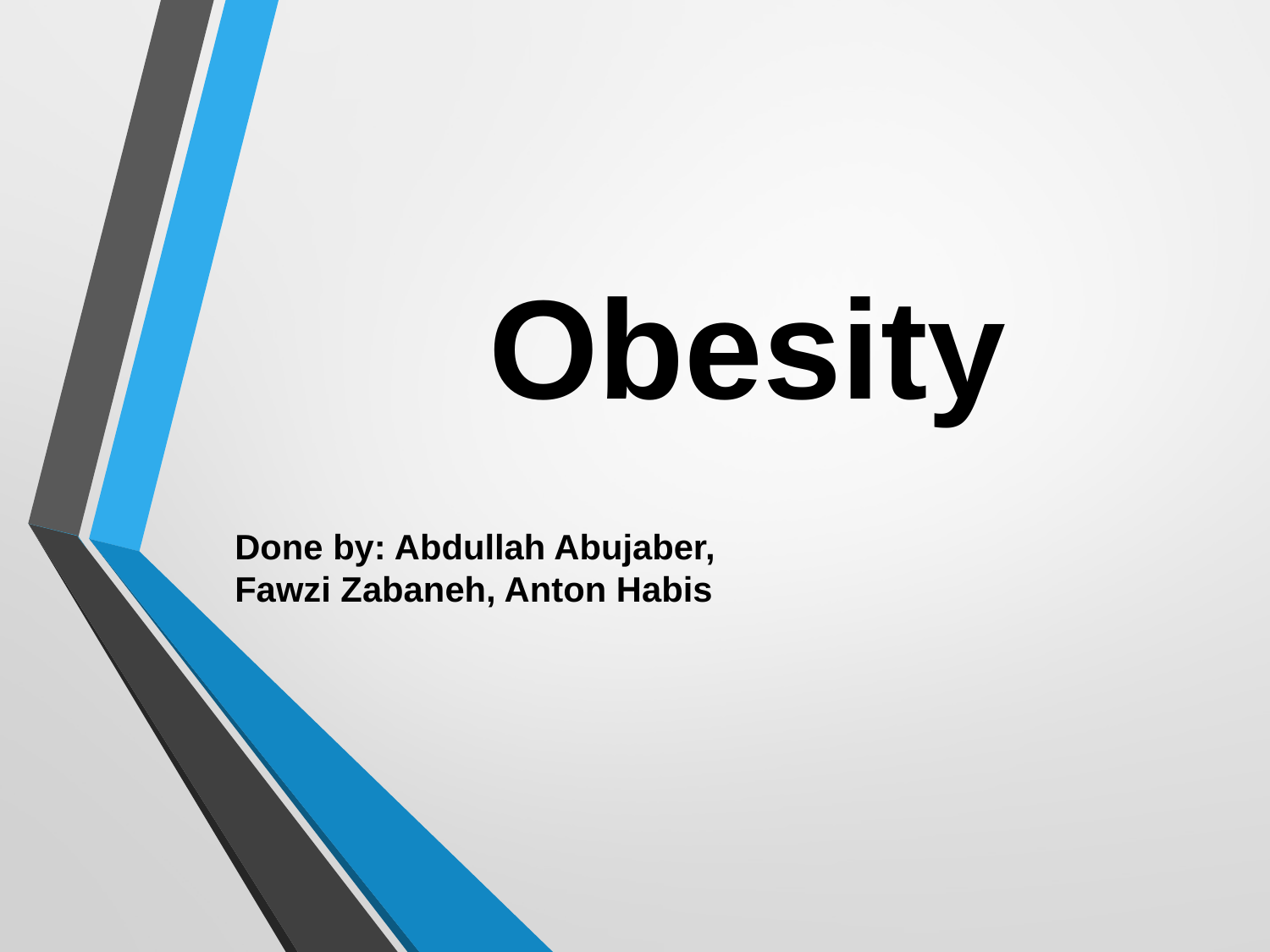

#
Obesity
Done by: Abdullah Abujaber, Fawzi Zabaneh, Anton Habis